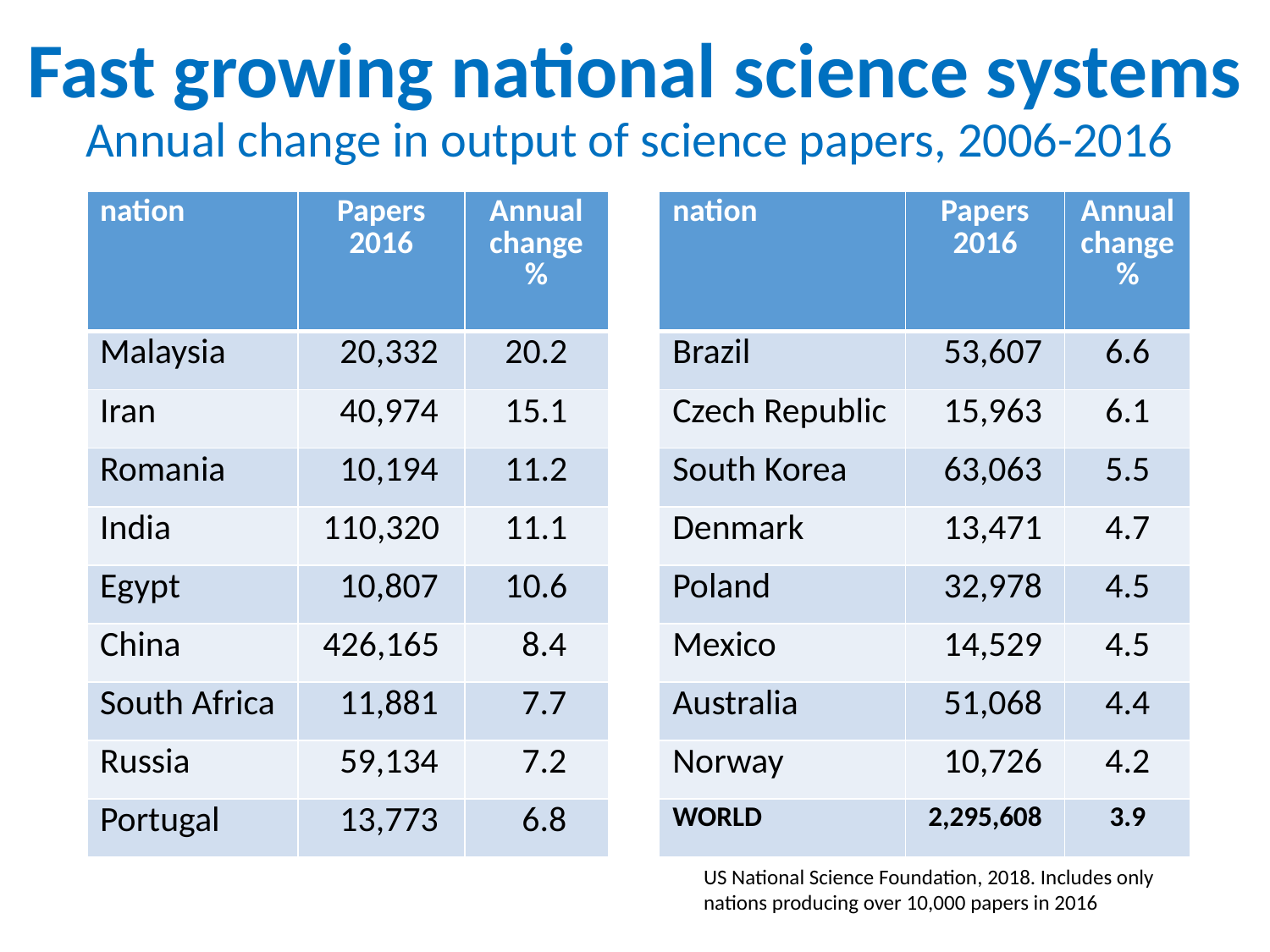

# Fast growing national science systems Annual change in output of science papers, 2006-2016
| nation | Papers 2016 | Annual change % |  | nation | Papers 2016 | Annual change % |
| --- | --- | --- | --- | --- | --- | --- |
| Malaysia | 20,332 | 20.2 |  | Brazil | 53,607 | 6.6 |
| Iran | 40,974 | 15.1 |  | Czech Republic | 15,963 | 6.1 |
| Romania | 10,194 | 11.2 |  | South Korea | 63,063 | 5.5 |
| India | 110,320 | 11.1 |  | Denmark | 13,471 | 4.7 |
| Egypt | 10,807 | 10.6 |  | Poland | 32,978 | 4.5 |
| China | 426,165 | 8.4 |  | Mexico | 14,529 | 4.5 |
| South Africa | 11,881 | 7.7 |  | Australia | 51,068 | 4.4 |
| Russia | 59,134 | 7.2 |  | Norway | 10,726 | 4.2 |
| Portugal | 13,773 | 6.8 |  | WORLD | 2,295,608 | 3.9 |
US National Science Foundation, 2018. Includes only nations producing over 10,000 papers in 2016